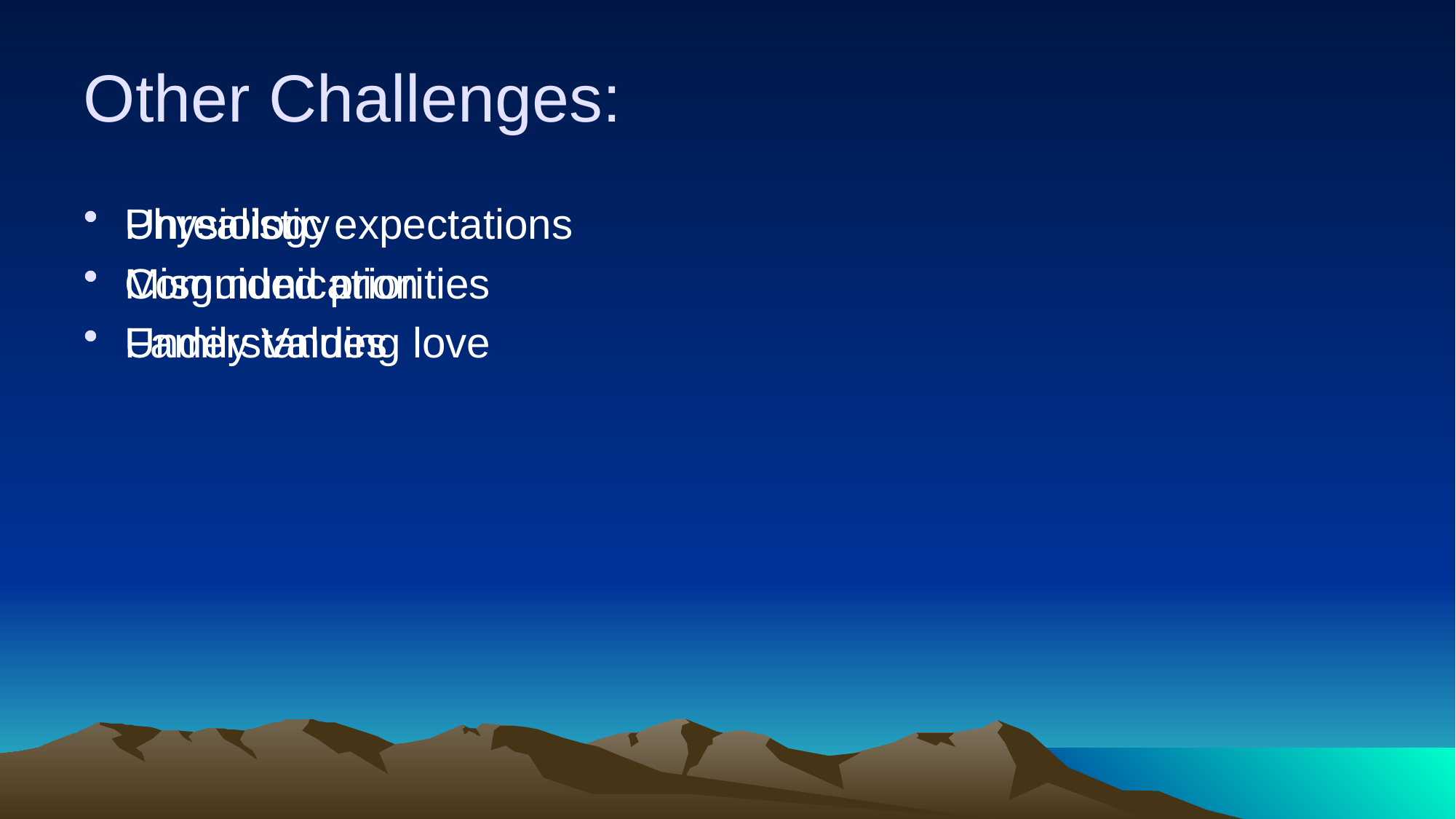

# Other Challenges:
Physiology
Communication
Family Values
Unrealistic expectations
Misguided priorities
Understanding love